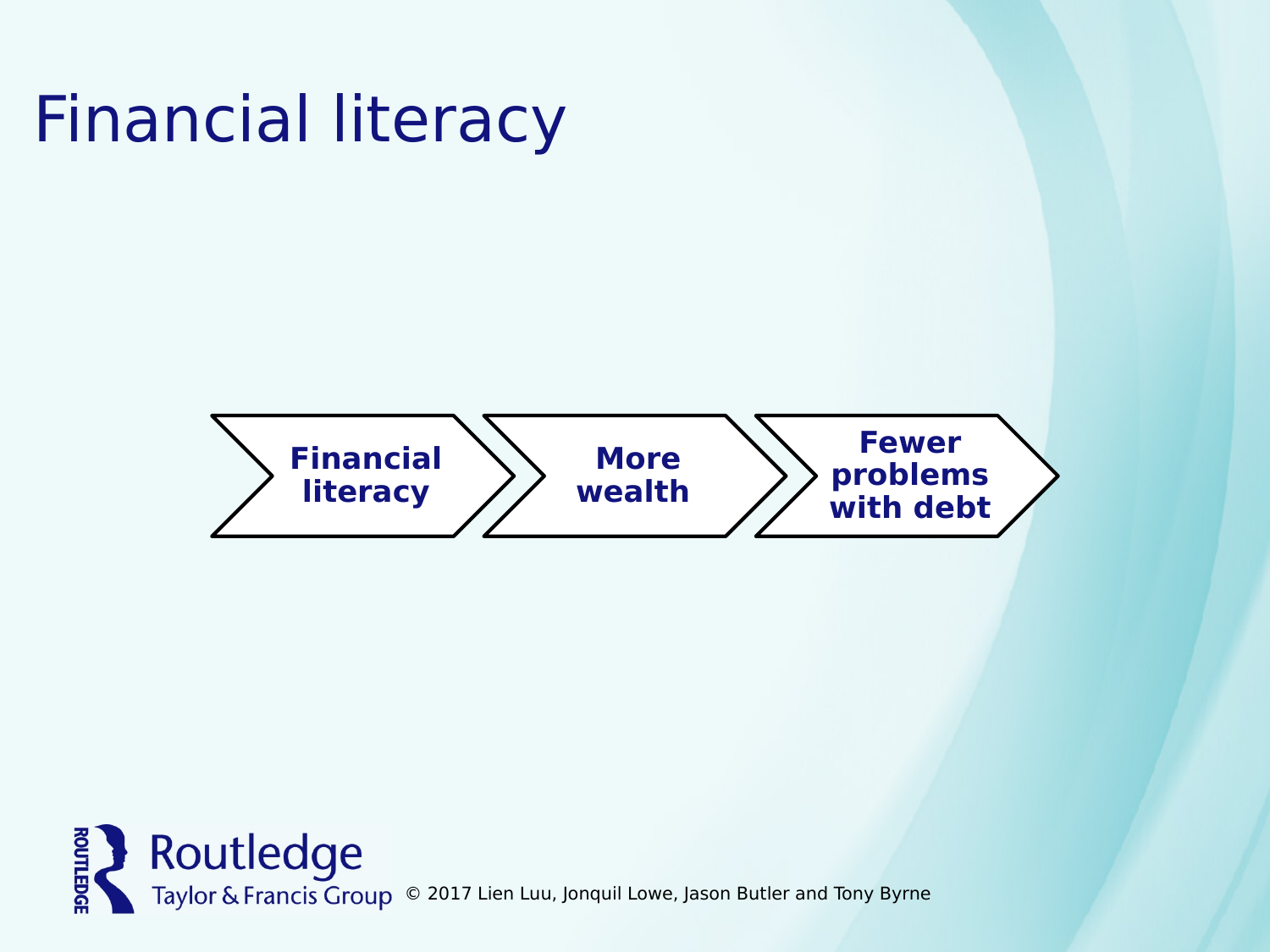

# Financial literacy
Financial literacy
More wealth
Fewer problems with debt
© 2017 Lien Luu, Jonquil Lowe, Jason Butler and Tony Byrne